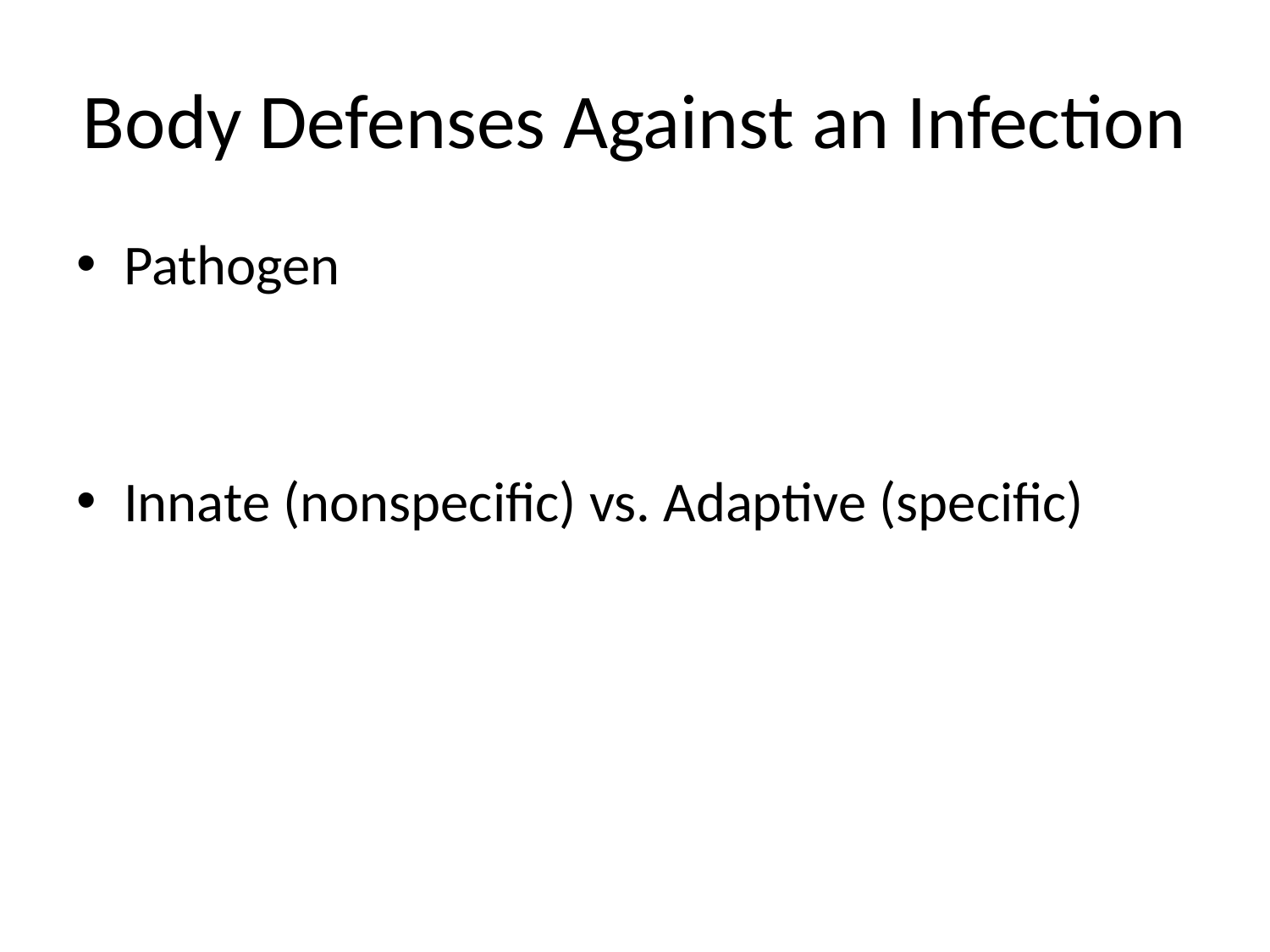

# Body Defenses Against an Infection
Pathogen

Innate (nonspecific) vs. Adaptive (specific)